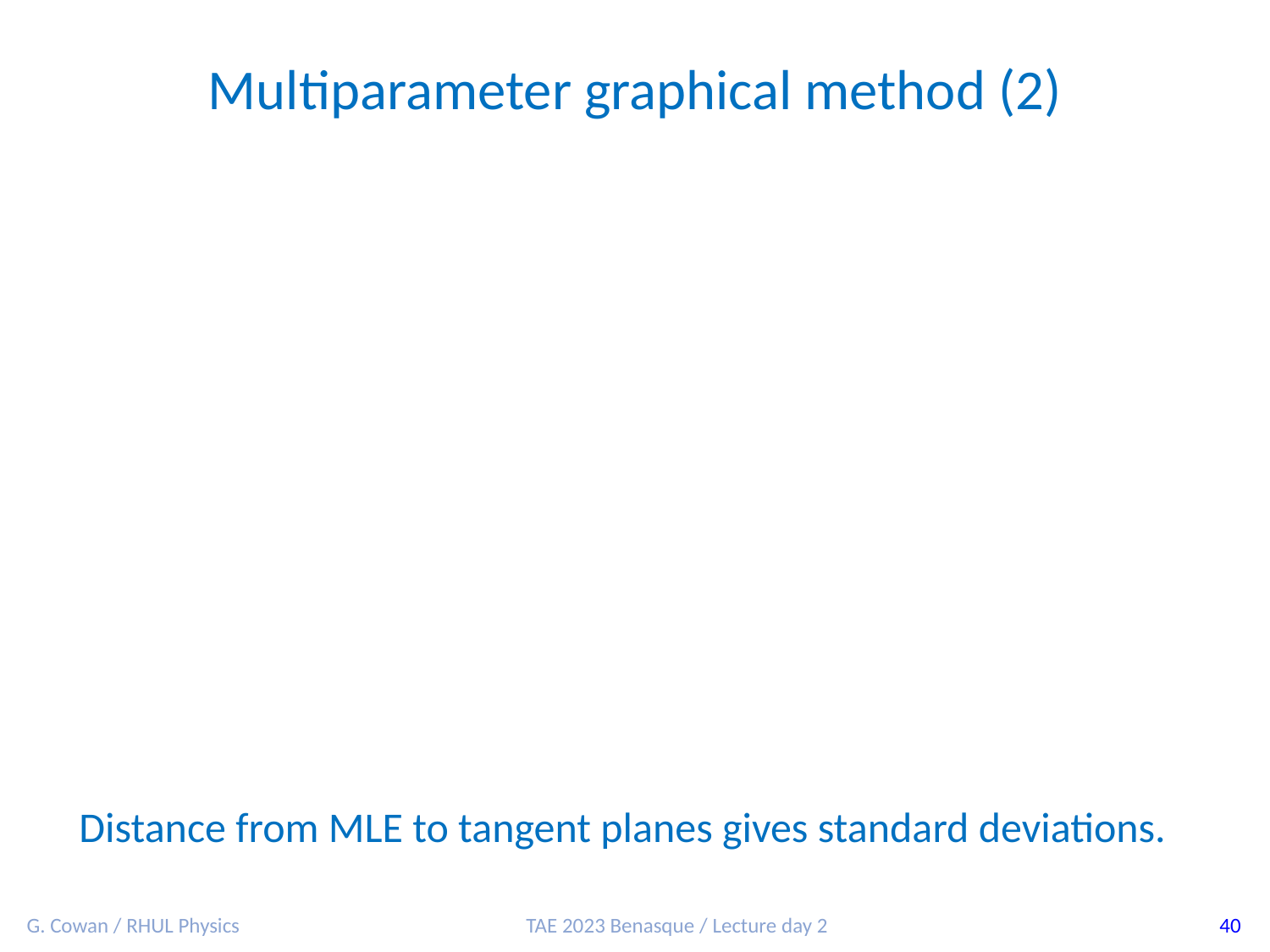

Multiparameter graphical method (2)
Distance from MLE to tangent planes gives standard deviations.
G. Cowan / RHUL Physics
TAE 2023 Benasque / Lecture day 2
40